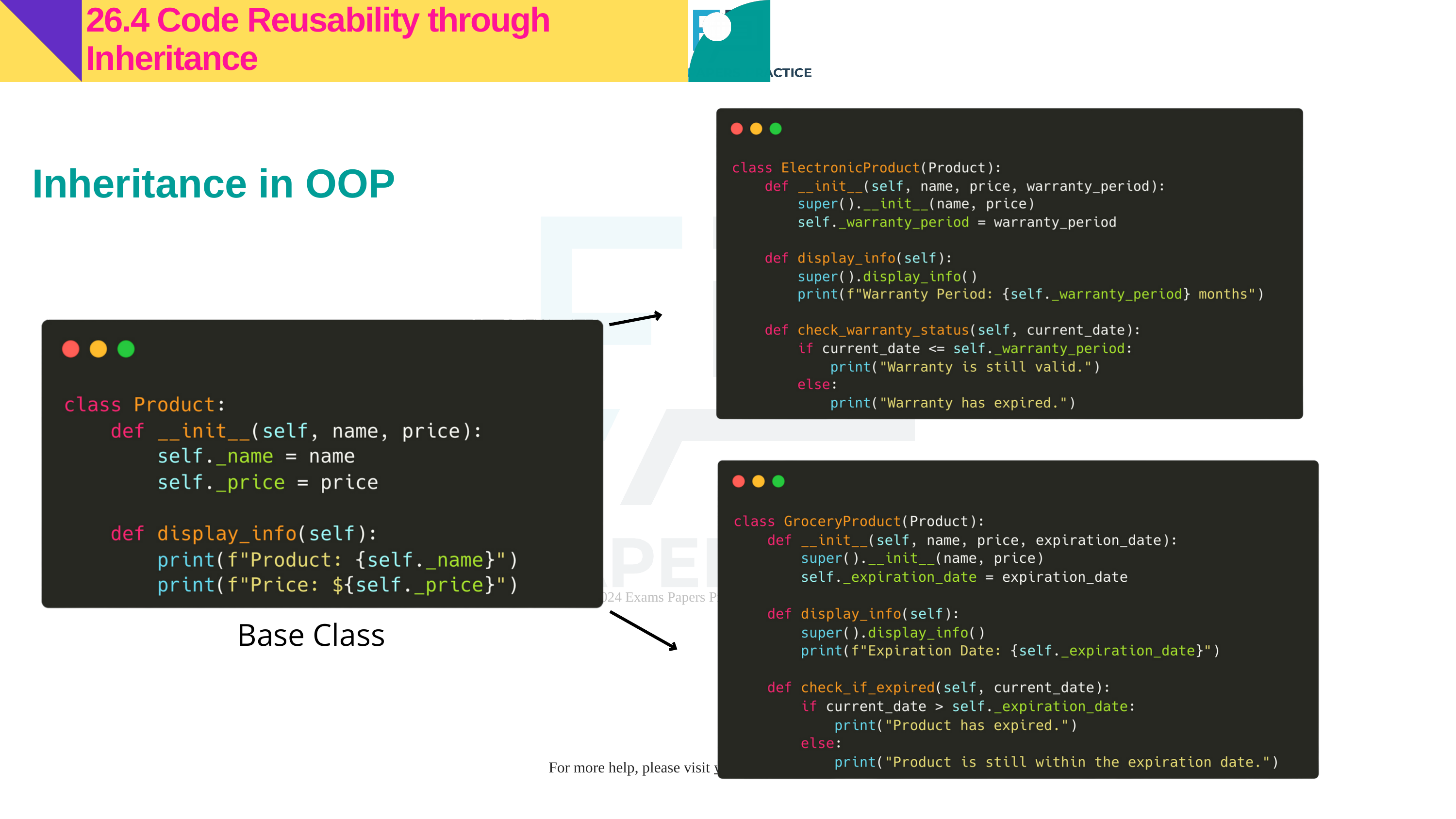

26.4 Code Reusability through Inheritance

Inheritance in OOP

Base Class